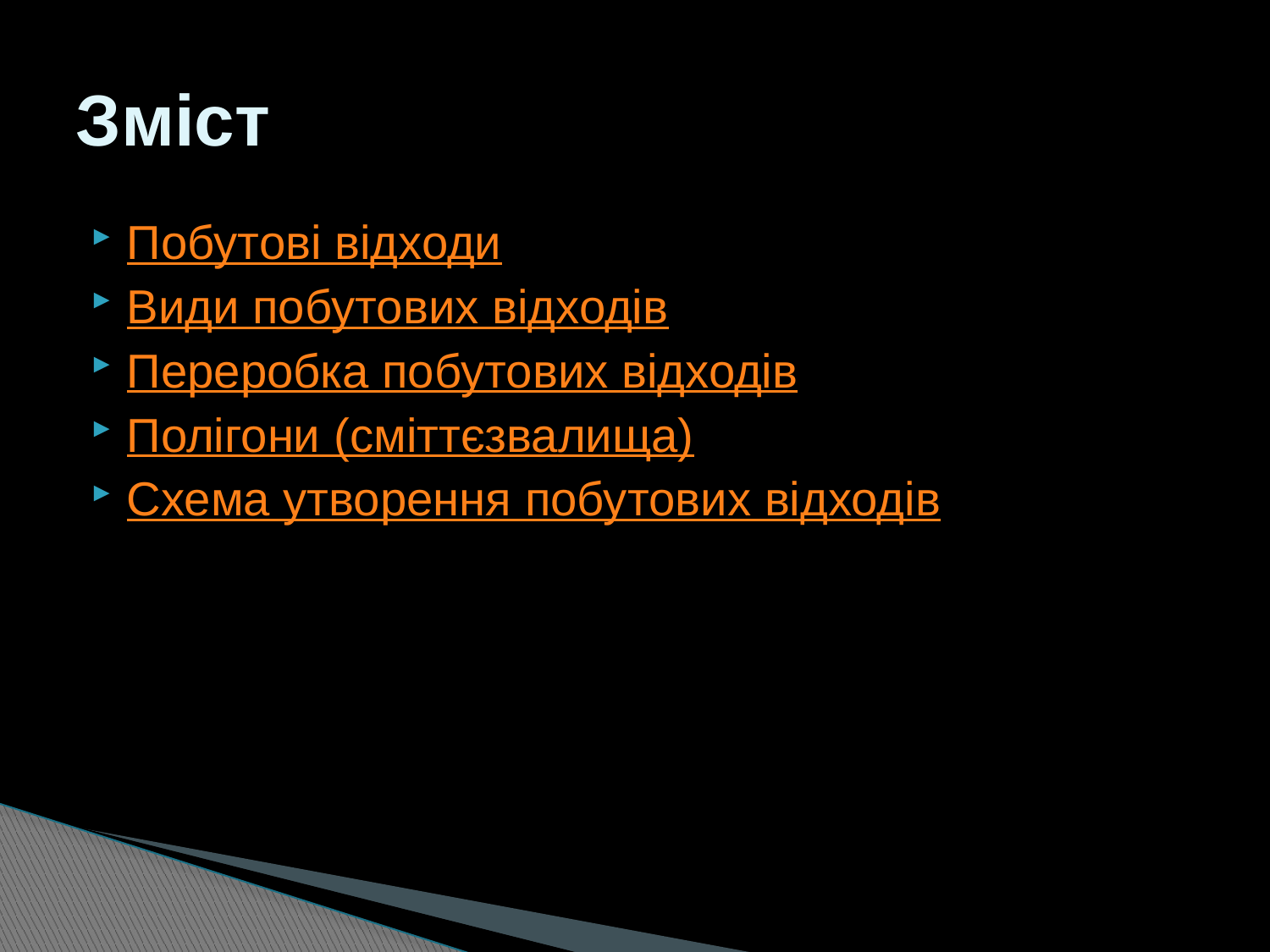

# Зміст
Побутові відходи
Види побутових відходів
Переробка побутових відходів
Полігони (сміттєзвалища)
Схема утворення побутових відходів